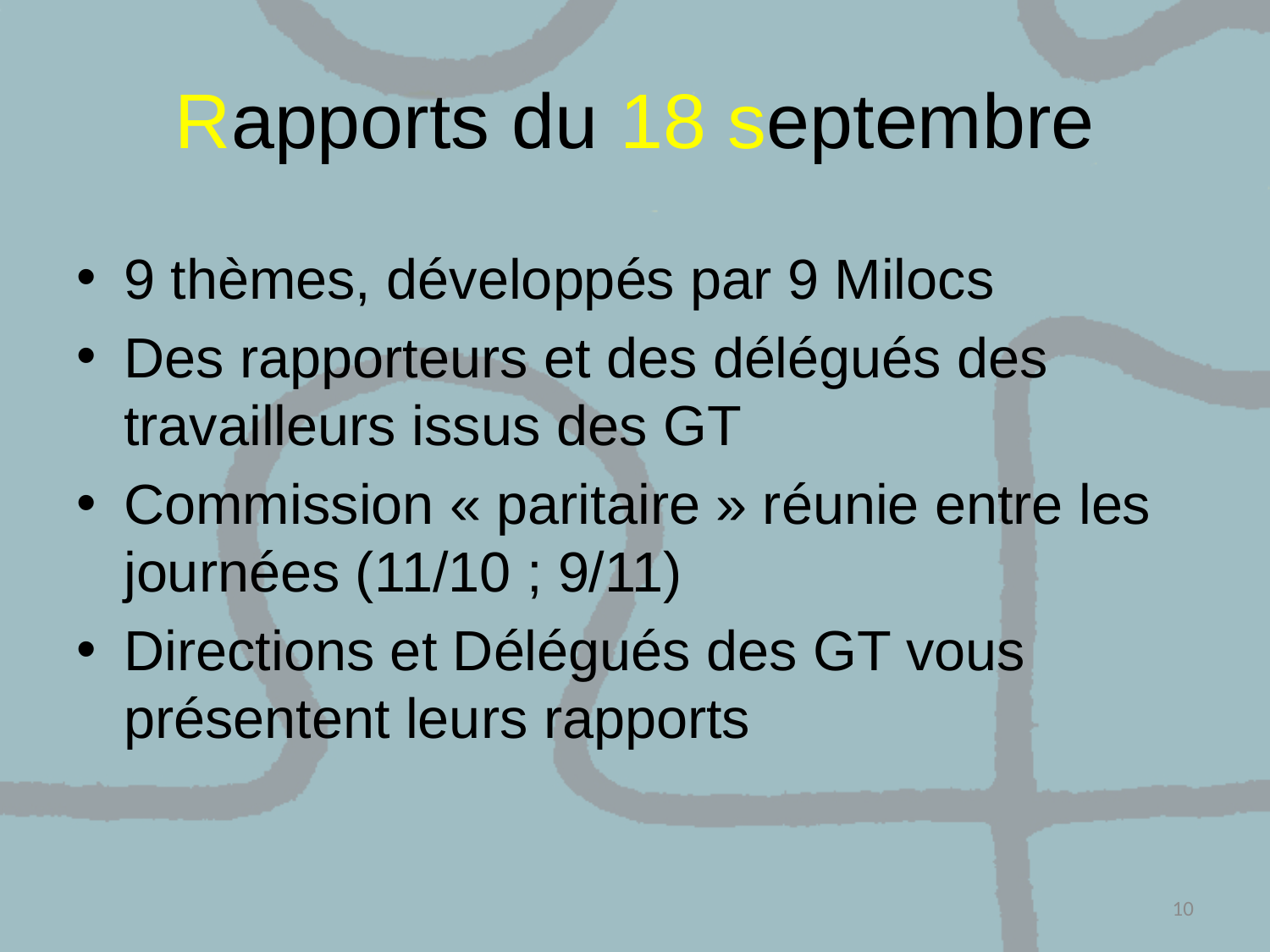

# Rapports du 18 septembre
9 thèmes, développés par 9 Milocs
Des rapporteurs et des délégués des travailleurs issus des GT
Commission « paritaire » réunie entre les journées (11/10 ; 9/11)
Directions et Délégués des GT vous présentent leurs rapports

10